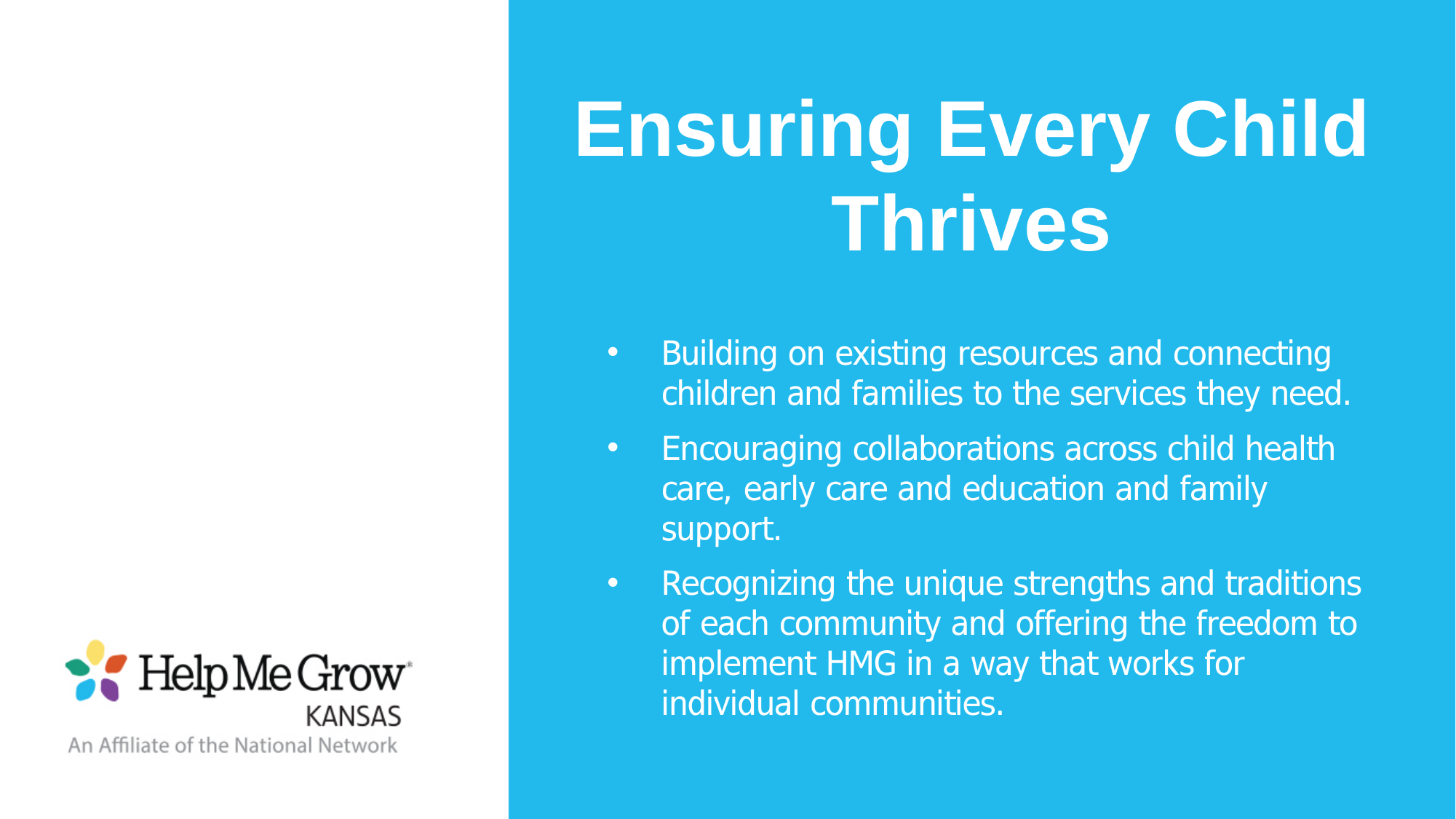

# Ensuring Every Child Thrives
Building on existing resources and connecting children and families to the services they need.
Encouraging collaborations across child health care, early care and education and family support.
Recognizing the unique strengths and traditions of each community and offering the freedom to implement HMG in a way that works for individual communities.